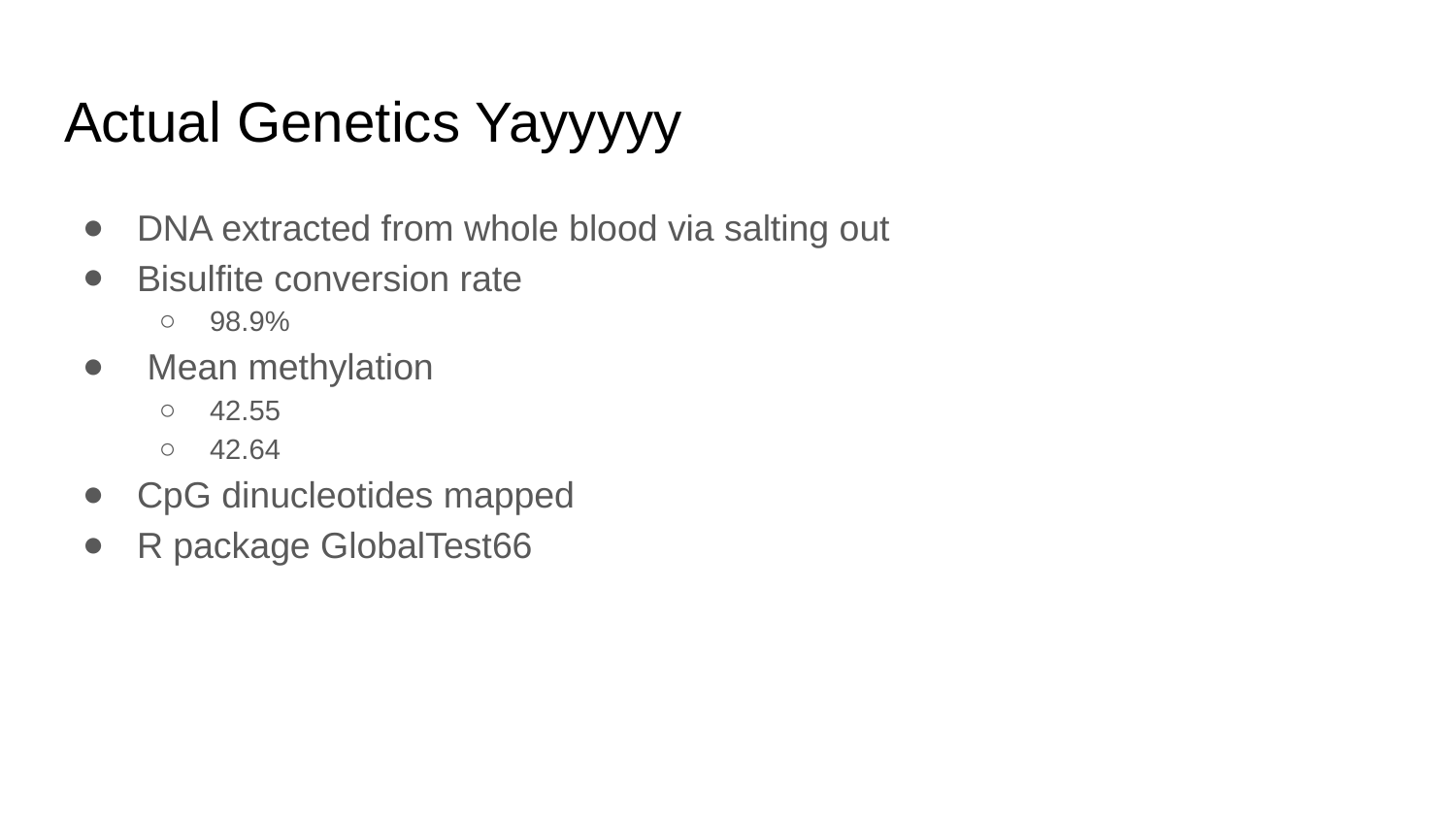

# Actual Genetics Yayyyyy
DNA extracted from whole blood via salting out
Bisulfite conversion rate
98.9%
 Mean methylation
42.55
42.64
CpG dinucleotides mapped
R package GlobalTest66